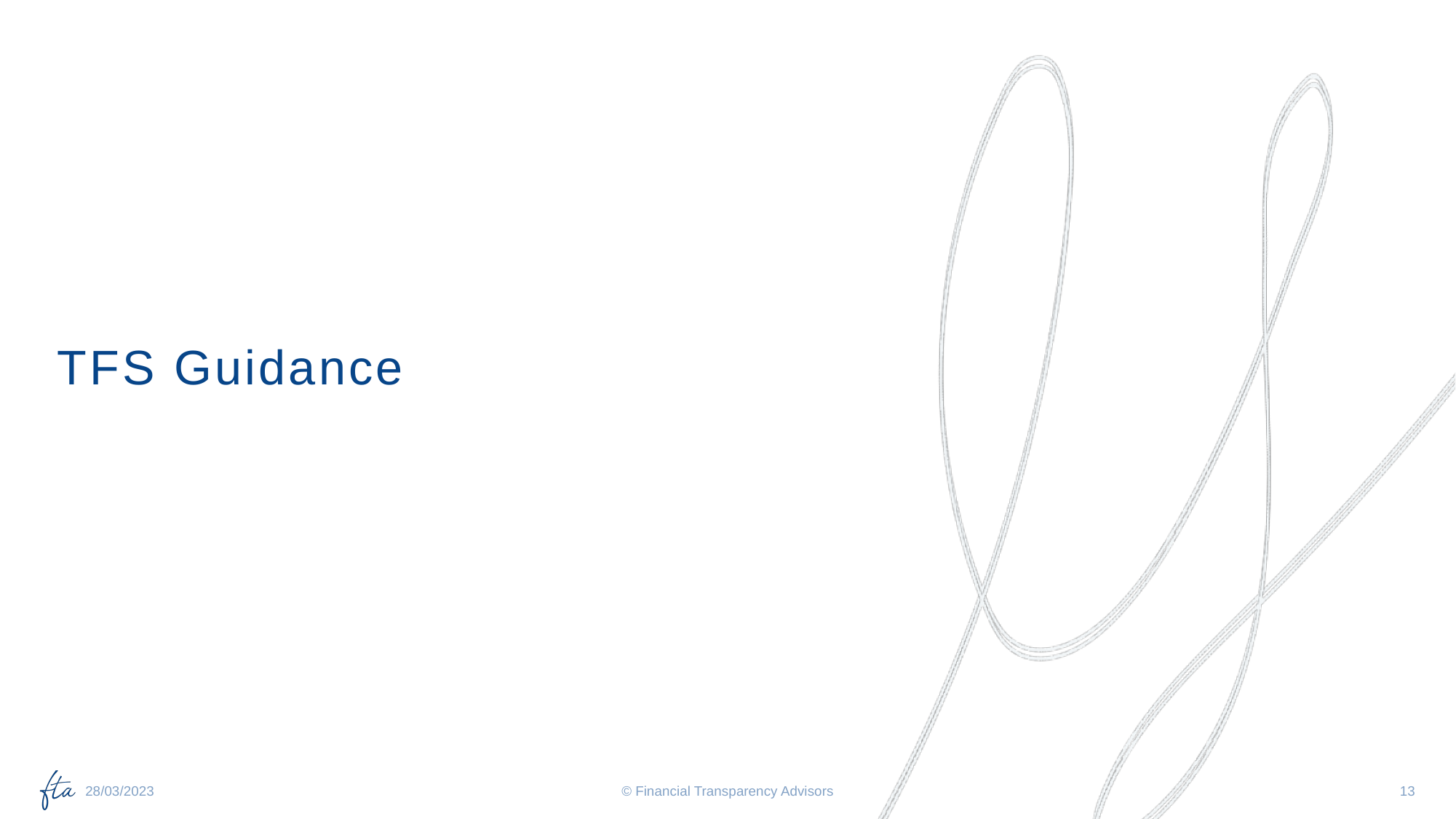

# TFS Guidance
© Financial Transparency Advisors